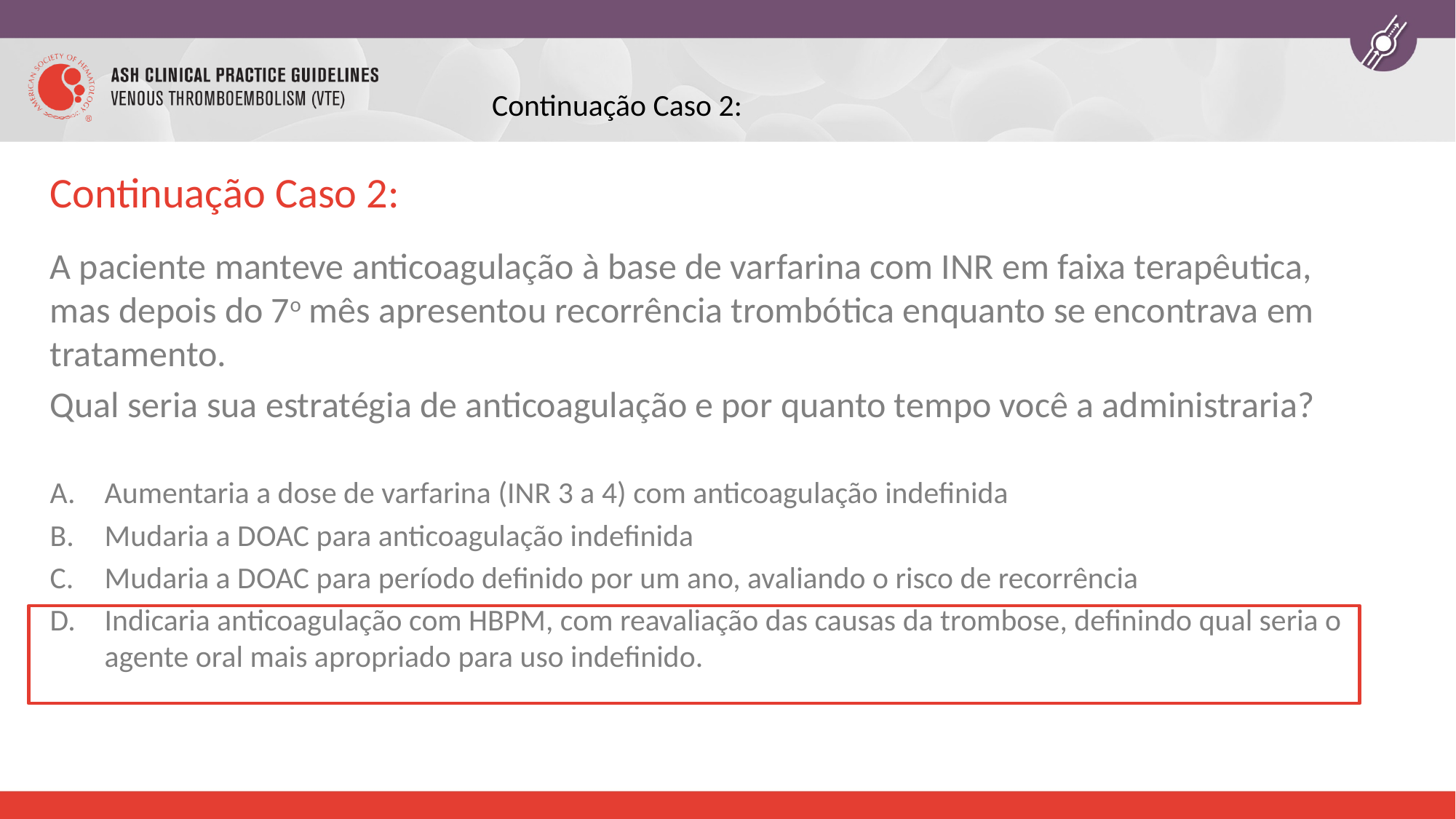

Continuação Caso 2:
# Continuação Caso 2:
A paciente manteve anticoagulação à base de varfarina com INR em faixa terapêutica, mas depois do 7o mês apresentou recorrência trombótica enquanto se encontrava em tratamento.
Qual seria sua estratégia de anticoagulação e por quanto tempo você a administraria?

Aumentaria a dose de varfarina (INR 3 a 4) com anticoagulação indefinida
Mudaria a DOAC para anticoagulação indefinida
Mudaria a DOAC para período definido por um ano, avaliando o risco de recorrência
Indicaria anticoagulação com HBPM, com reavaliação das causas da trombose, definindo qual seria o agente oral mais apropriado para uso indefinido.